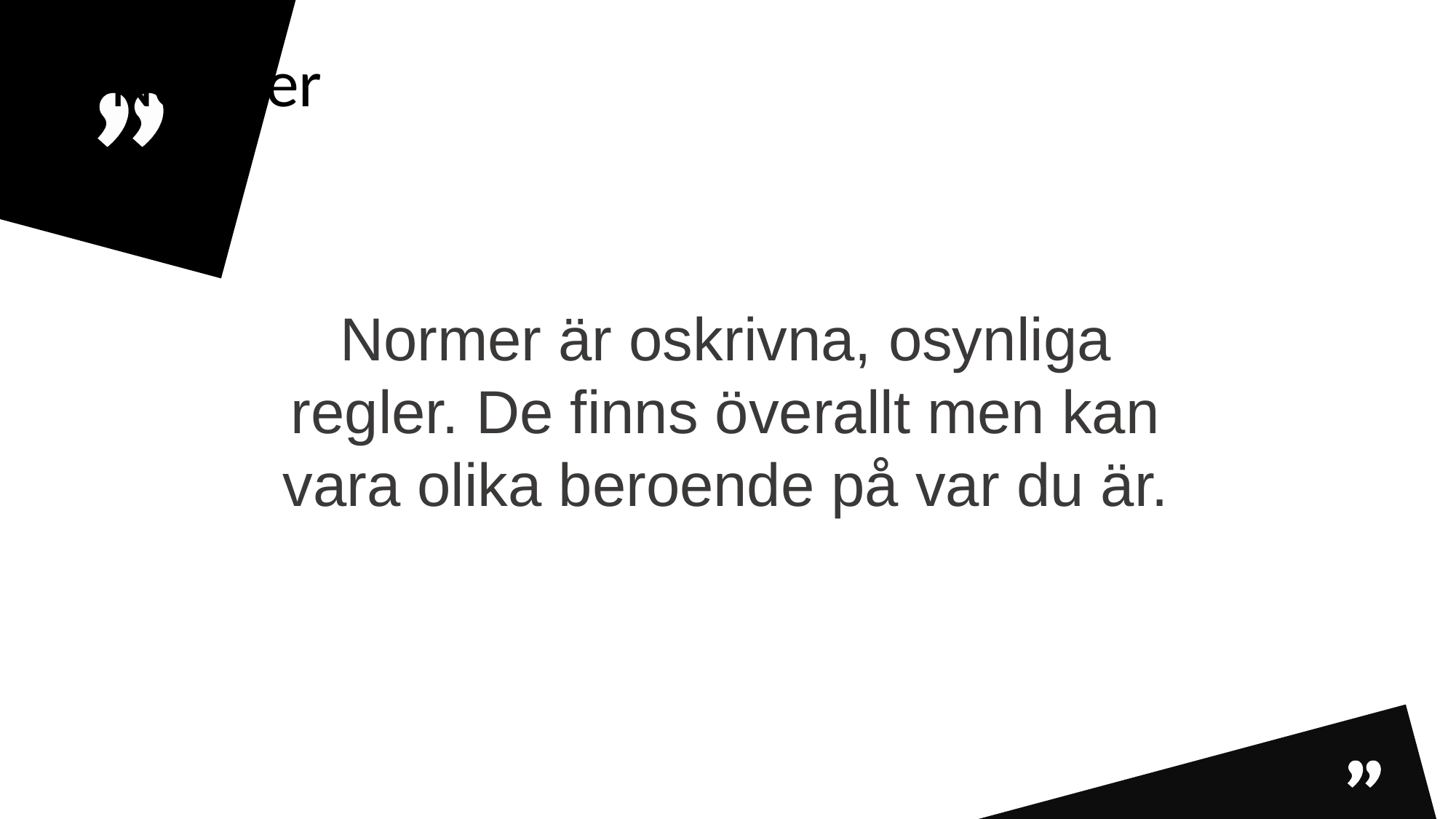

Normer är oskrivna, osynliga regler. De finns överallt men kan vara olika beroende på var du är.
# Normer